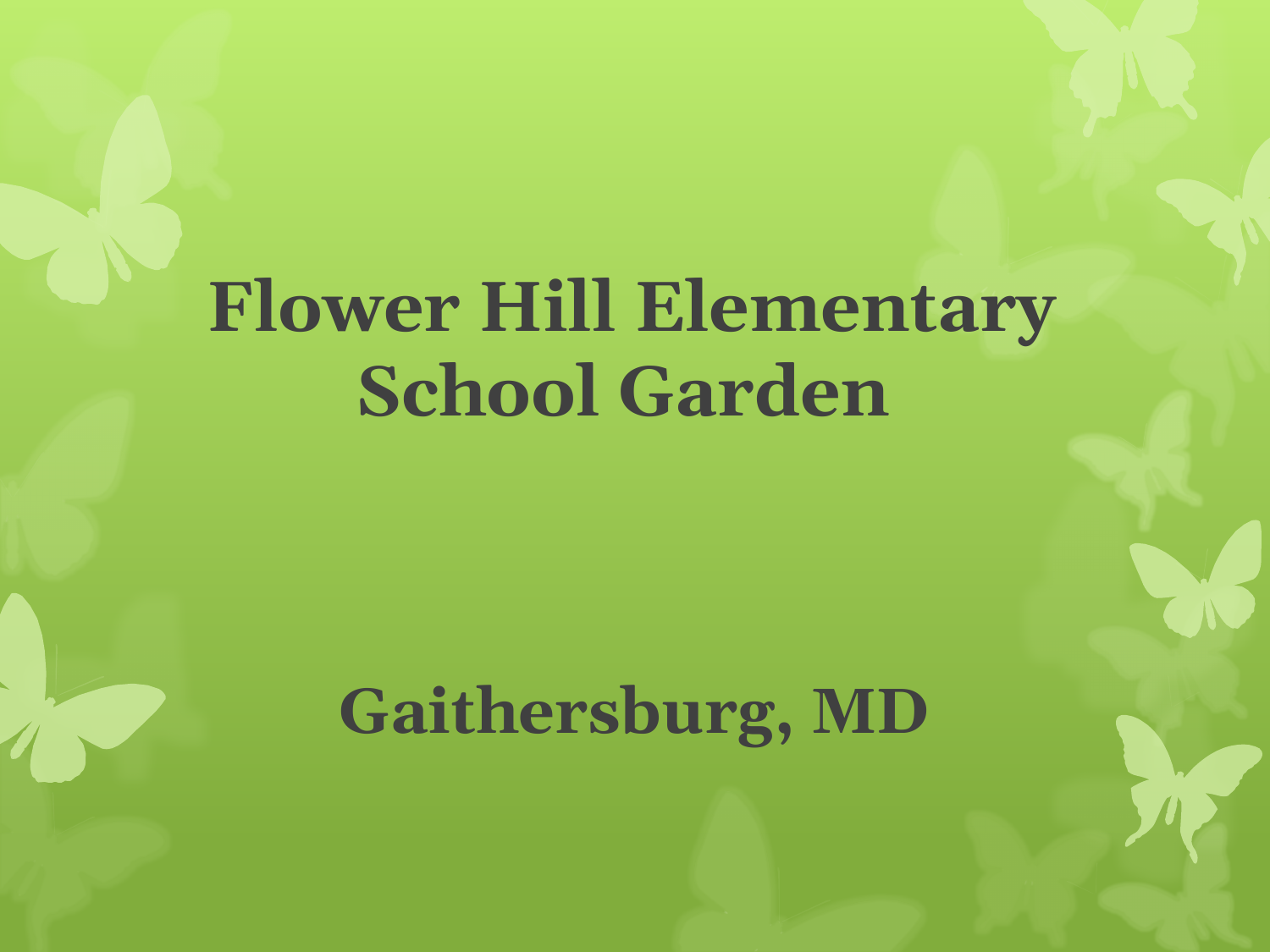

# Flower Hill Elementary School Garden
Gaithersburg, MD